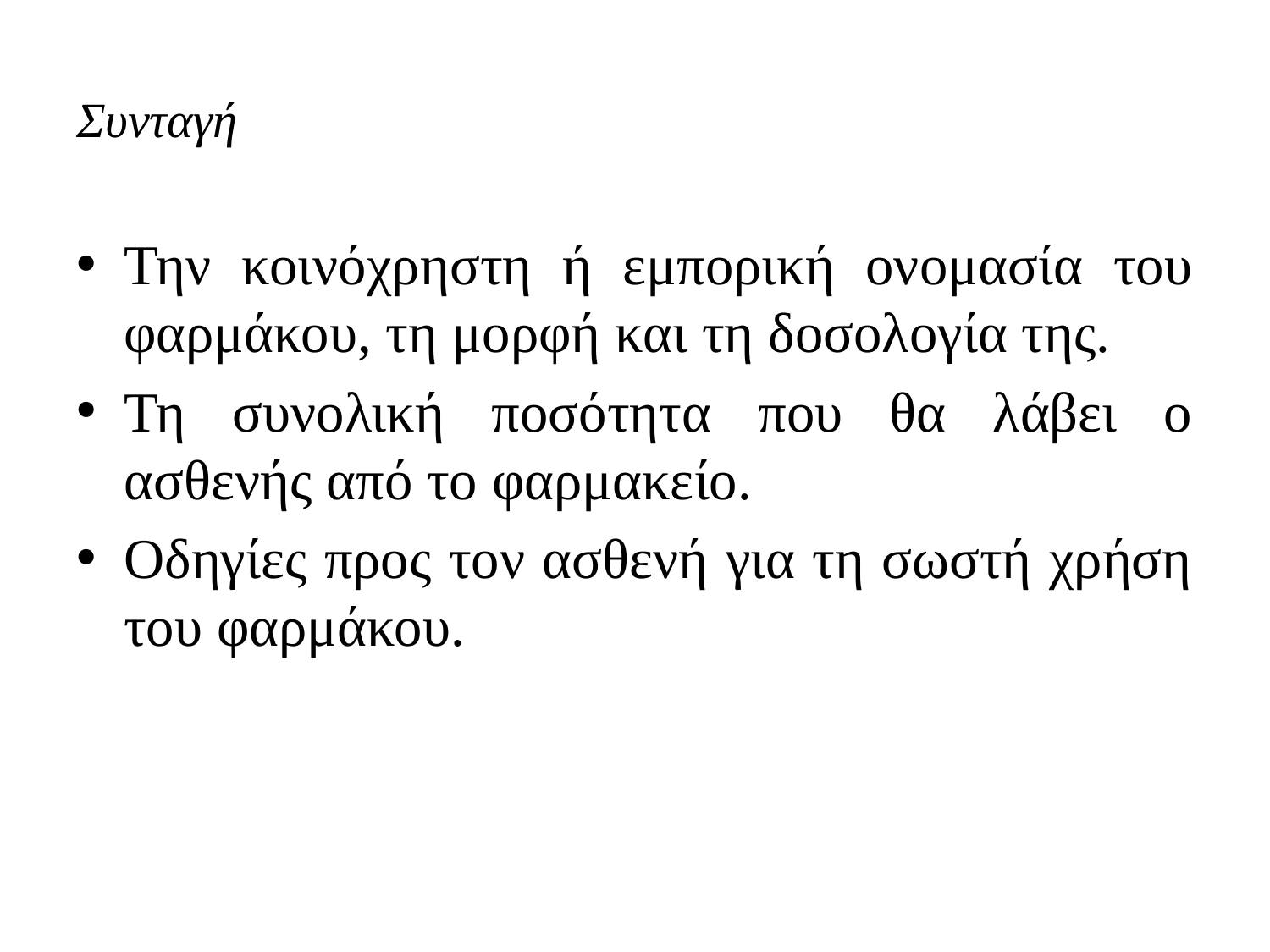

# Συνταγή
Την κοινόχρηστη ή εμπορική ονομασία του φαρμάκου, τη μορφή και τη δοσολογία της.
Τη συνολική ποσότητα που θα λάβει ο ασθενής από το φαρμακείο.
Οδηγίες προς τον ασθενή για τη σωστή χρήση του φαρμάκου.